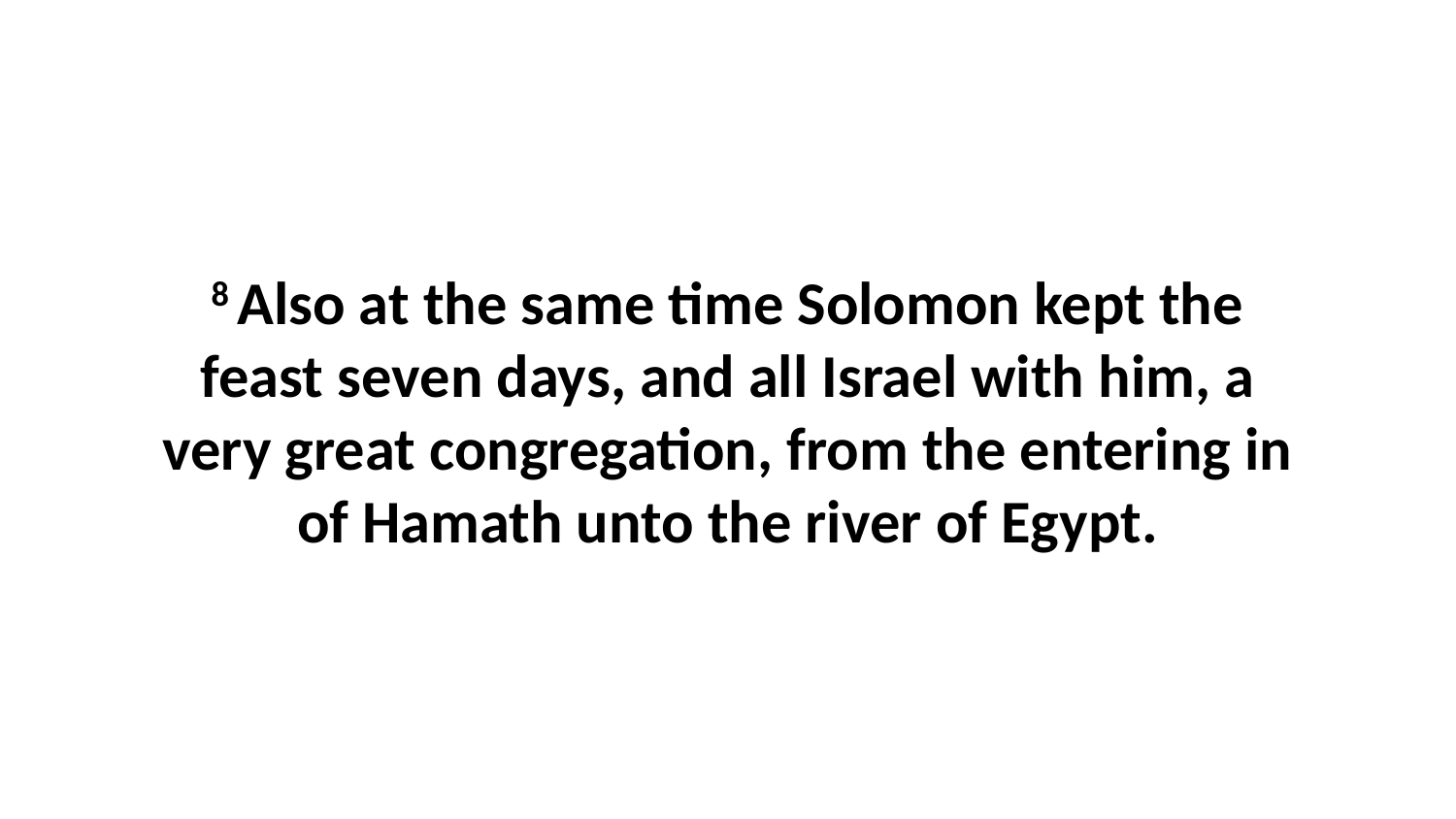

8 Also at the same time Solomon kept the feast seven days, and all Israel with him, a very great congregation, from the entering in of Hamath unto the river of Egypt.